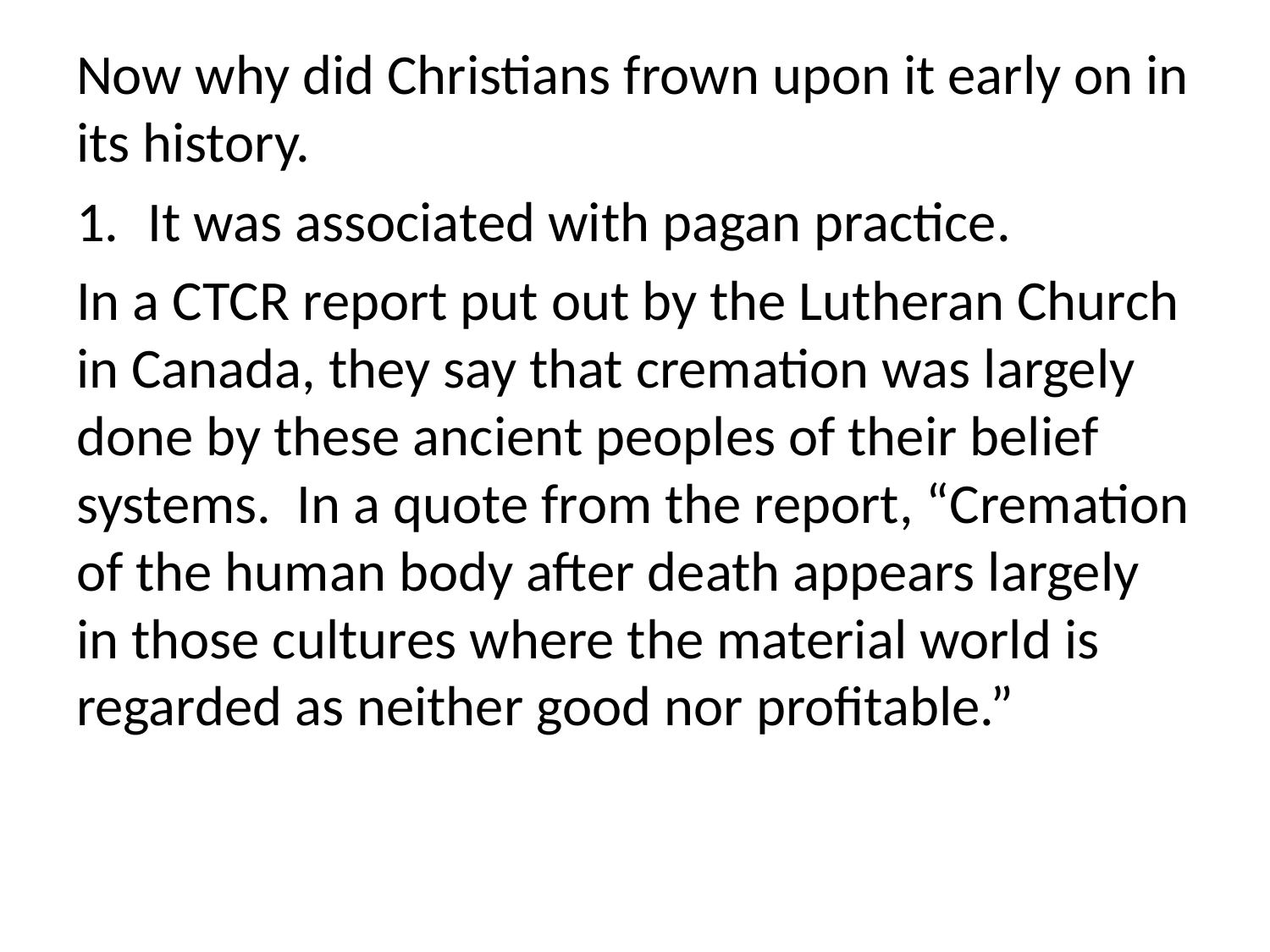

Now why did Christians frown upon it early on in its history.
It was associated with pagan practice.
In a CTCR report put out by the Lutheran Church in Canada, they say that cremation was largely done by these ancient peoples of their belief systems.  In a quote from the report, “Cremation of the human body after death appears largely in those cultures where the material world is regarded as neither good nor profitable.”